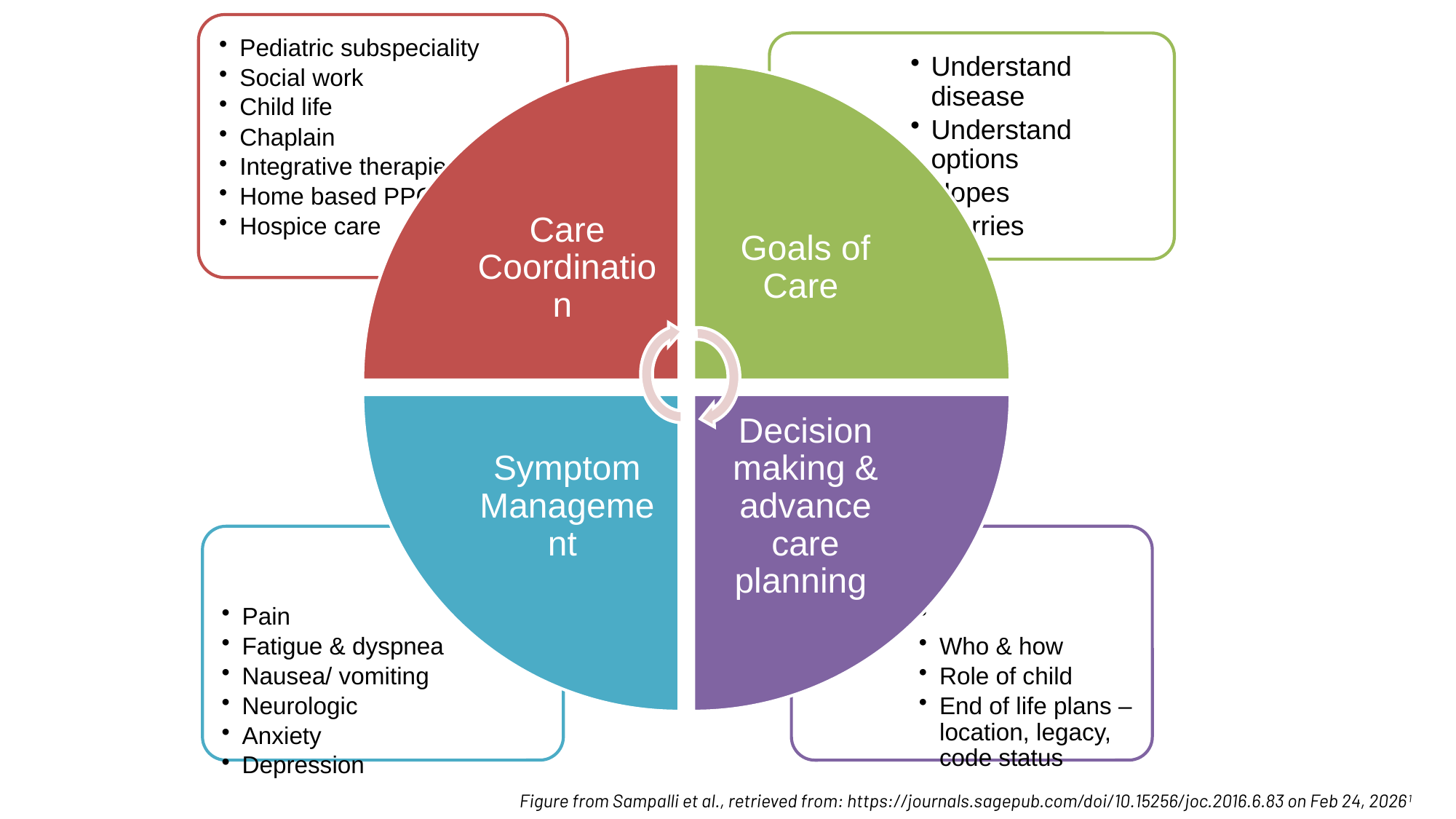

Who & how
Role of child
End of life plans – location, legacy, code status
Pain
Fatigue & dyspnea
Nausea/ vomiting
Neurologic
Anxiety
Depression
Understand disease
Understand options
Hopes
Worries
Pediatric subspeciality
Social work
Child life
Chaplain
Integrative therapies
Home based PPC, RNs
Hospice care
Care Coordination
Goals of Care
Decision making & advance care planning
Symptom Management
Figure from Sampalli et al., retrieved from: https://journals.sagepub.com/doi/10.15256/joc.2016.6.83 on Feb 24, 20261